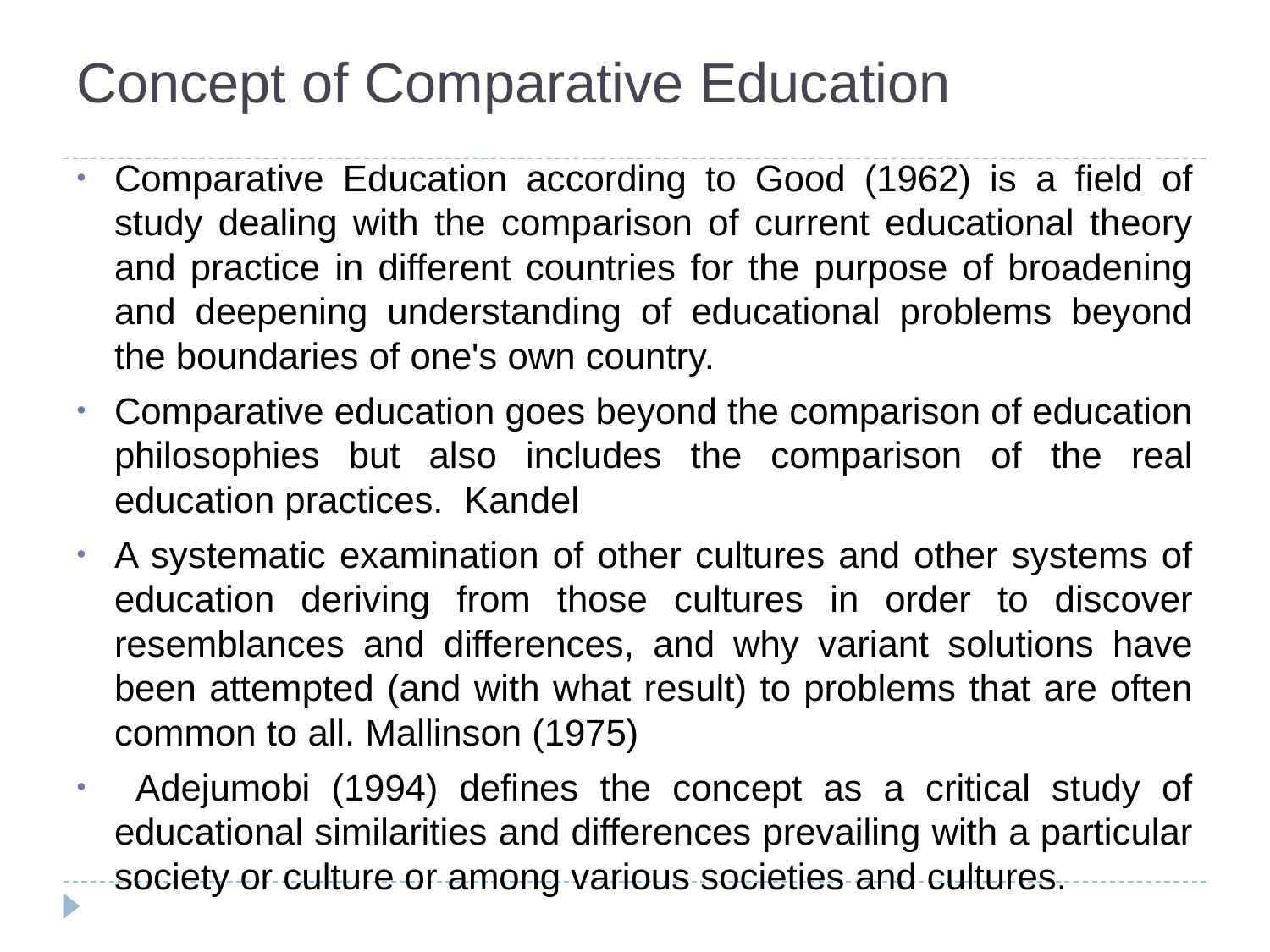

# Concept of Comparative Education
Comparative Education according to Good (1962) is a field of study dealing with the comparison of current educational theory and practice in different countries for the purpose of broadening and deepening understanding of educational problems beyond the boundaries of one's own country.
Comparative education goes beyond the comparison of education philosophies but also includes the comparison of the real education practices.  Kandel
A systematic examination of other cultures and other systems of education deriving from those cultures in order to discover resemblances and differences, and why variant solutions have been attempted (and with what result) to problems that are often common to all. Mallinson (1975)
 Adejumobi (1994) defines the concept as a critical study of educational similarities and differences prevailing with a particular society or culture or among various societies and cultures.